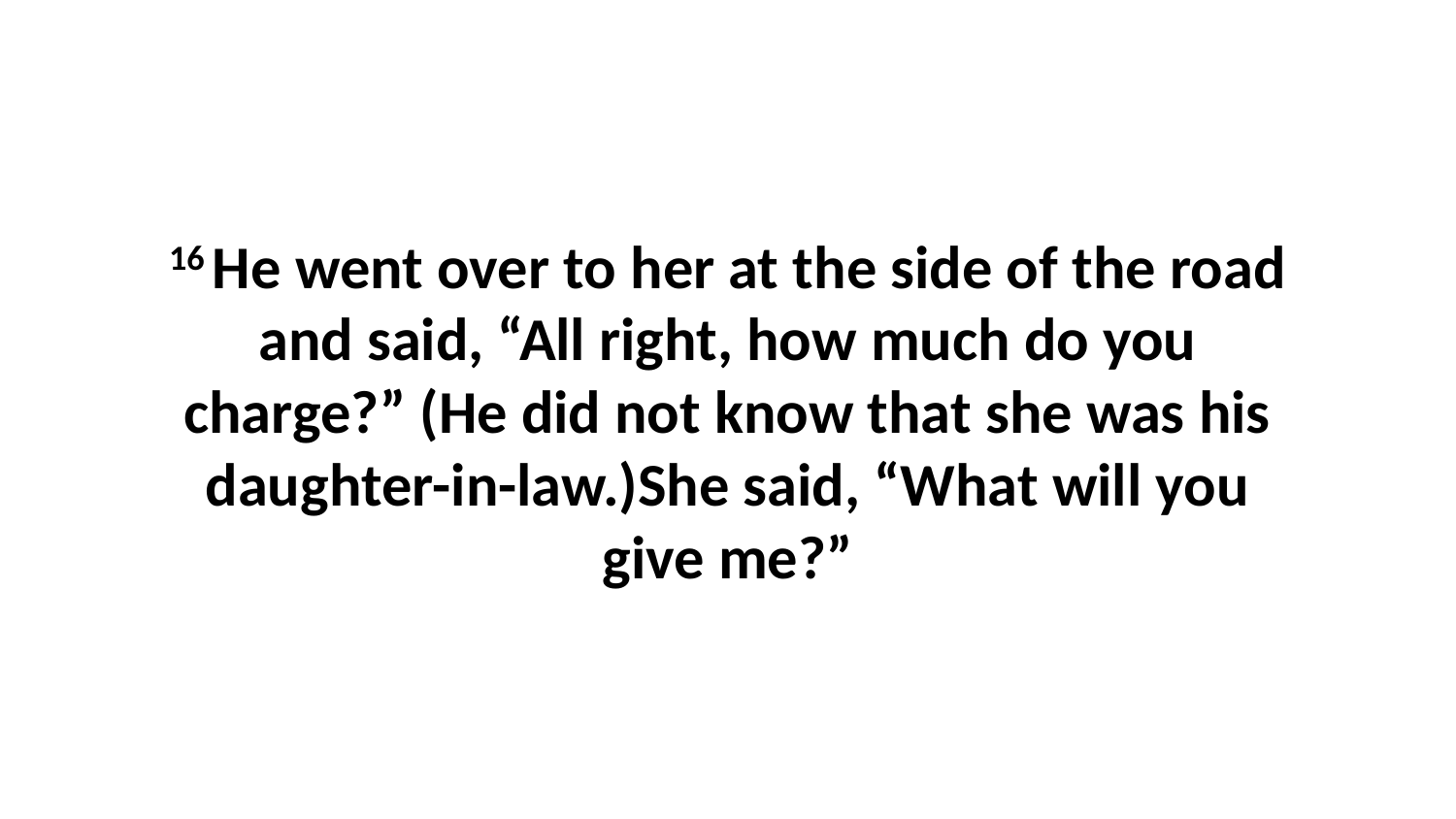

16 He went over to her at the side of the road and said, “All right, how much do you charge?” (He did not know that she was his daughter-in-law.)She said, “What will you give me?”